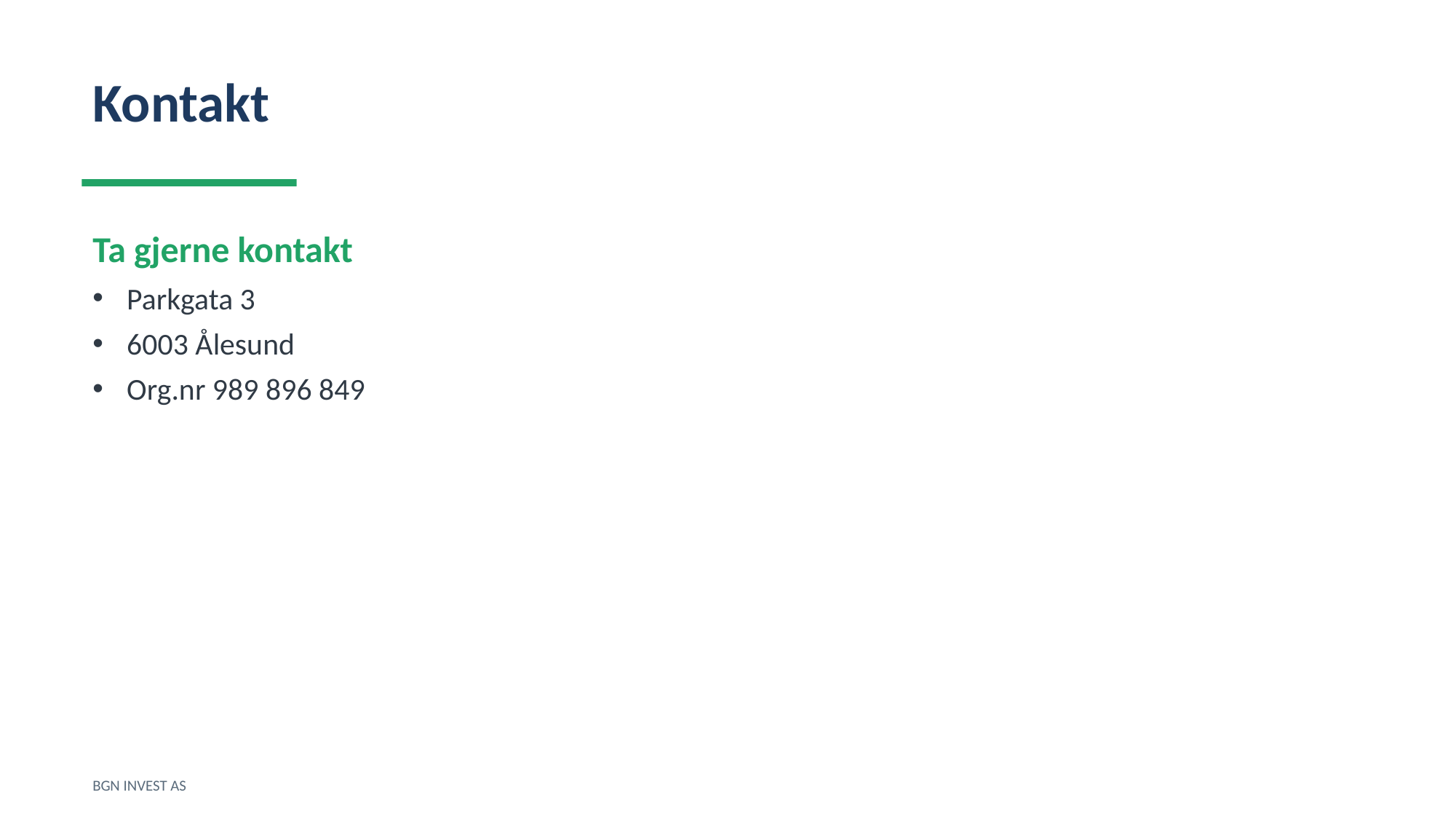

Kontakt

Ta gjerne kontakt
Parkgata 3
6003 Ålesund
Org.nr 989 896 849
BGN INVEST AS